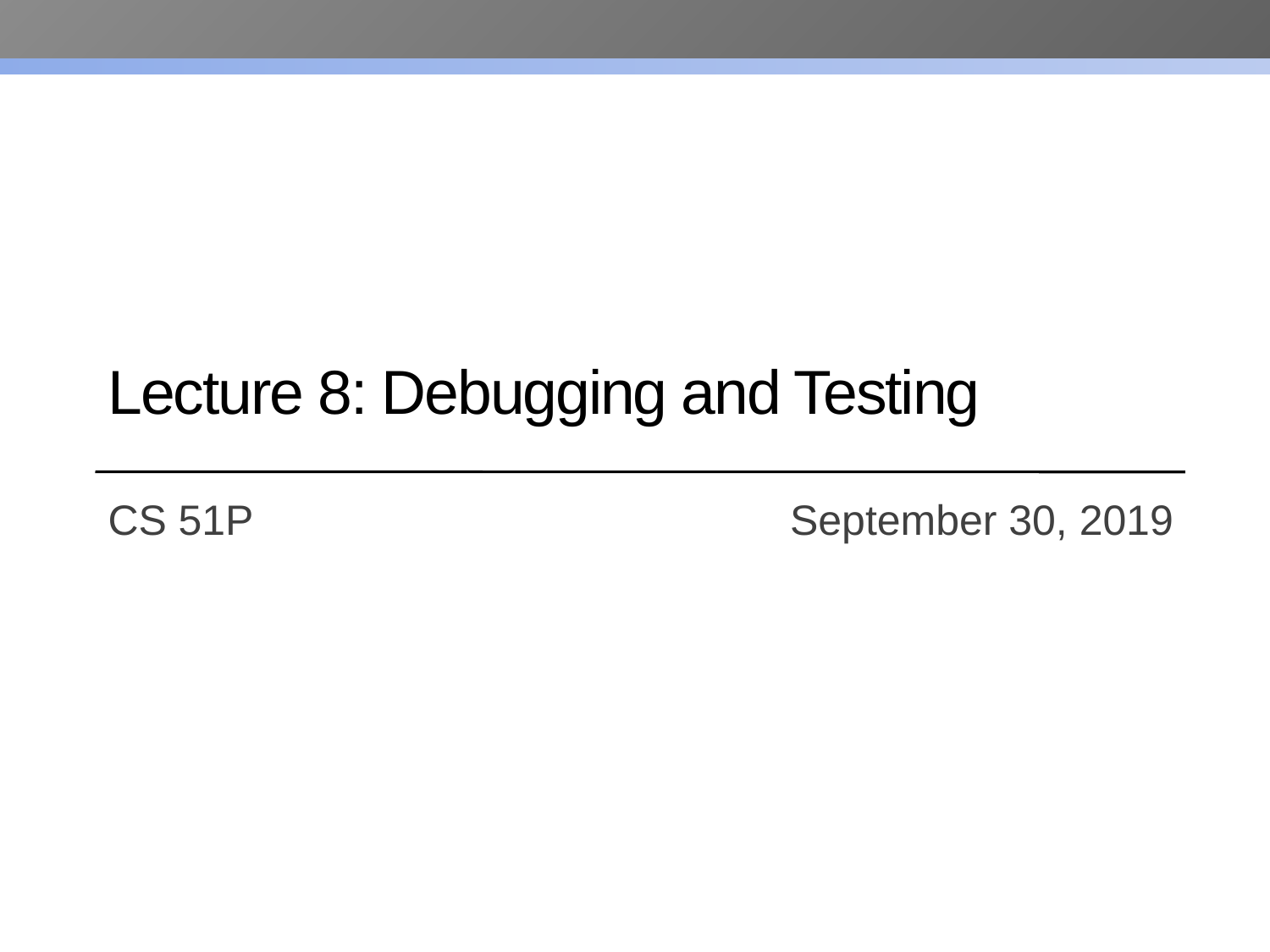

# Lecture 8: Debugging and Testing
CS 51P				    September 30, 2019